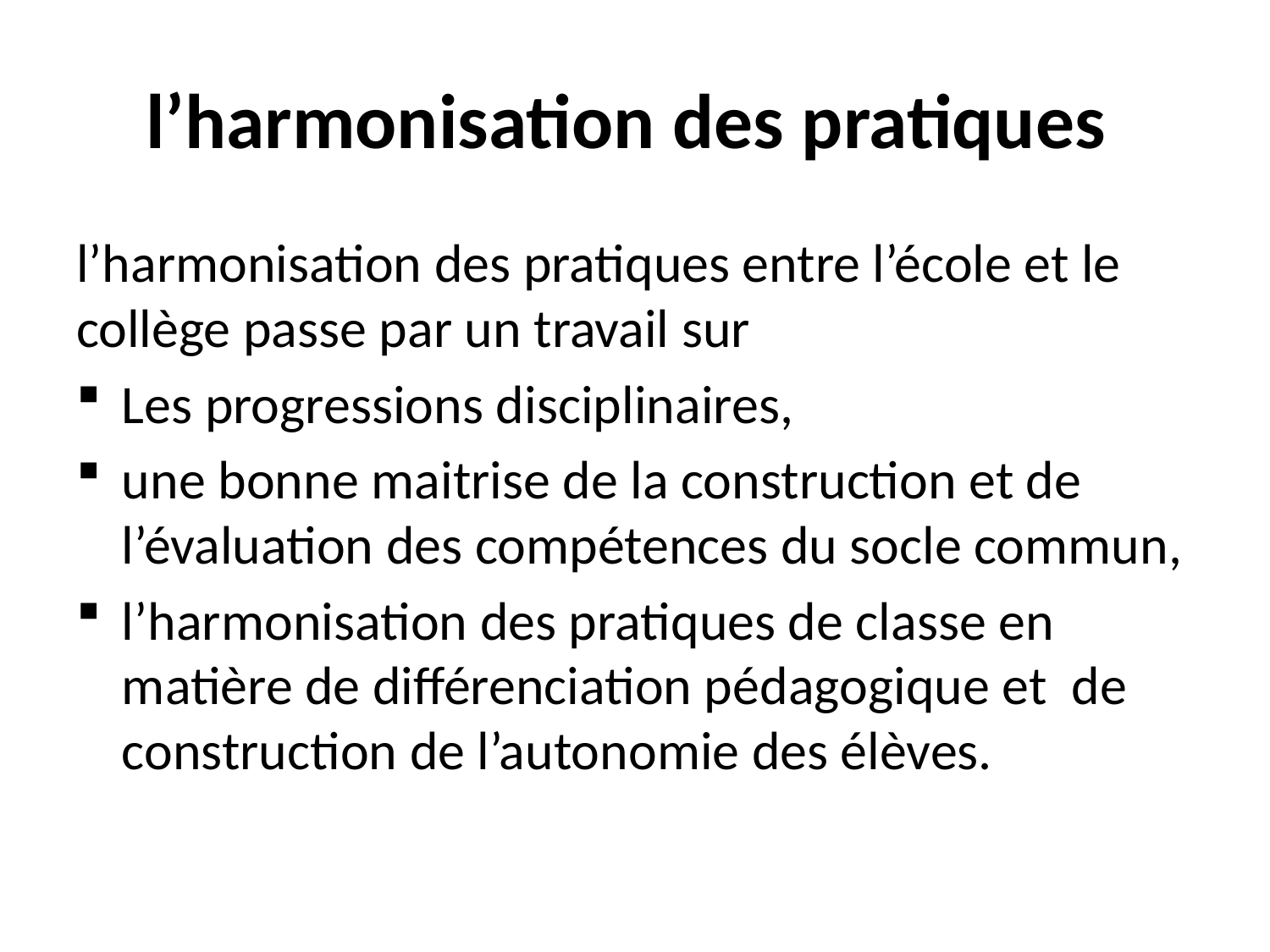

# l’harmonisation des pratiques
l’harmonisation des pratiques entre l’école et le collège passe par un travail sur
Les progressions disciplinaires,
une bonne maitrise de la construction et de l’évaluation des compétences du socle commun,
l’harmonisation des pratiques de classe en matière de différenciation pédagogique et  de construction de l’autonomie des élèves.